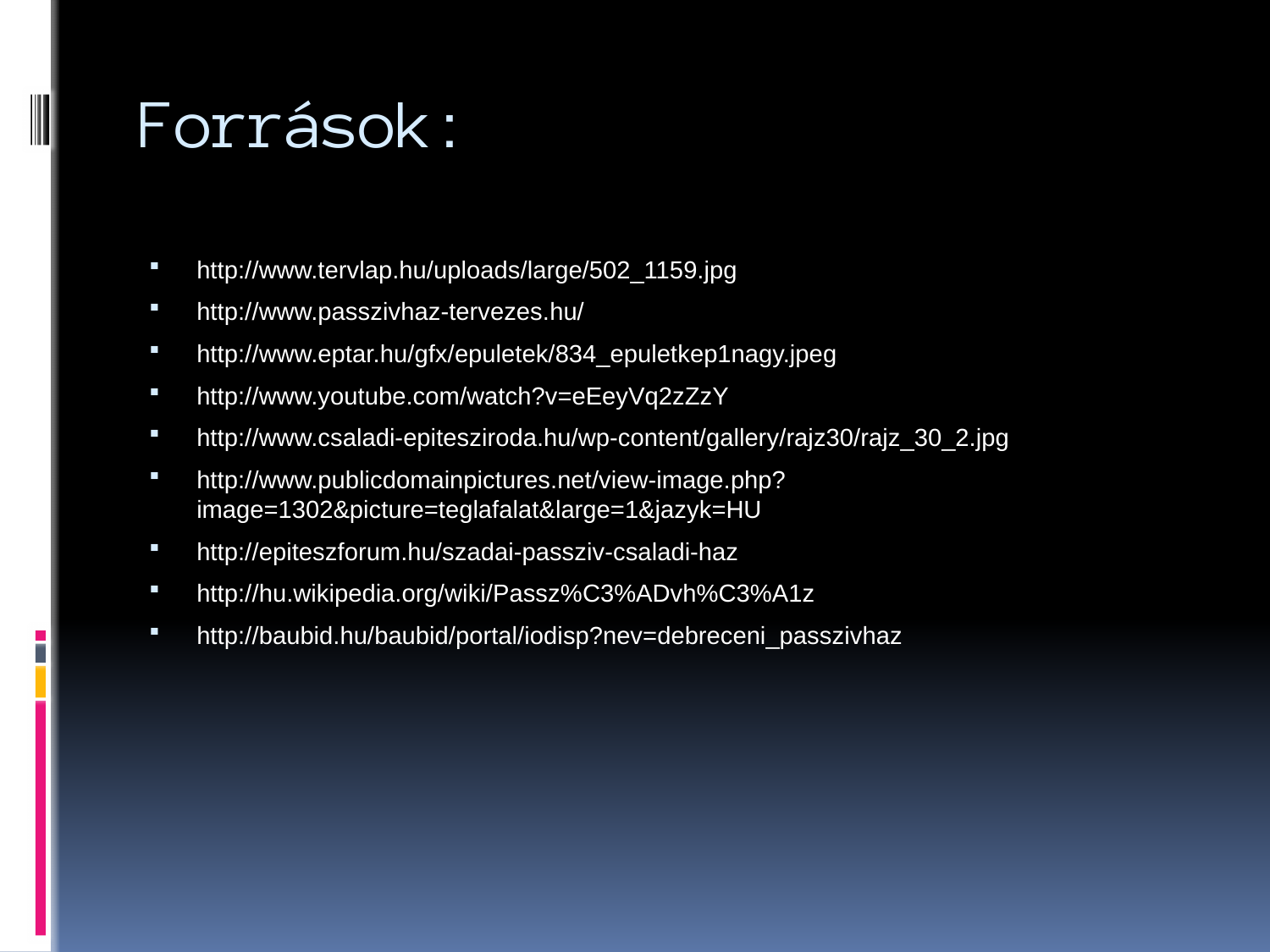

# Források:
http://www.tervlap.hu/uploads/large/502_1159.jpg
http://www.passzivhaz-tervezes.hu/
http://www.eptar.hu/gfx/epuletek/834_epuletkep1nagy.jpeg
http://www.youtube.com/watch?v=eEeyVq2zZzY
http://www.csaladi-epitesziroda.hu/wp-content/gallery/rajz30/rajz_30_2.jpg
http://www.publicdomainpictures.net/view-image.php?image=1302&picture=teglafalat&large=1&jazyk=HU
http://epiteszforum.hu/szadai-passziv-csaladi-haz
http://hu.wikipedia.org/wiki/Passz%C3%ADvh%C3%A1z
http://baubid.hu/baubid/portal/iodisp?nev=debreceni_passzivhaz